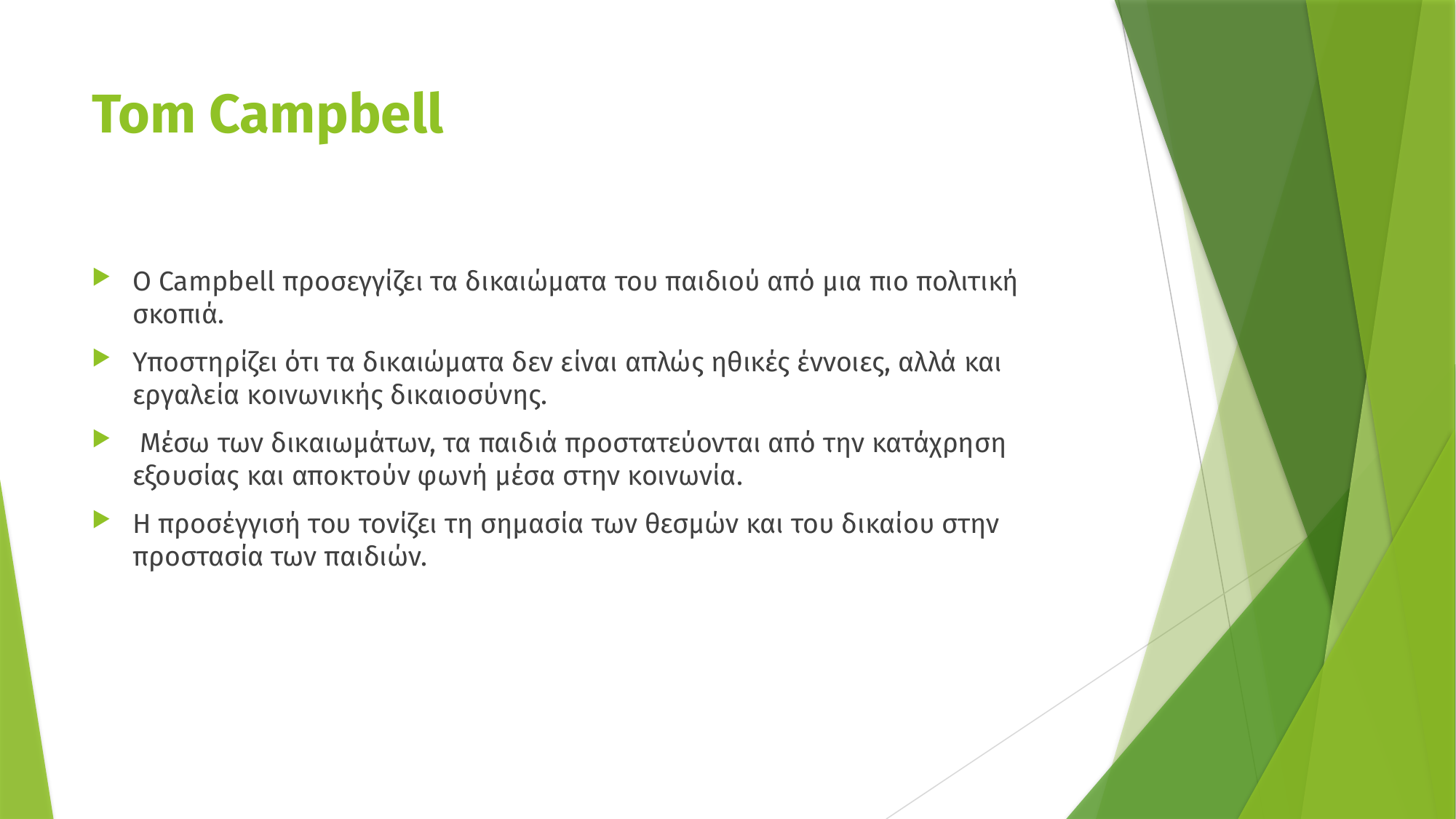

# Tom Campbell
Ο Campbell προσεγγίζει τα δικαιώματα του παιδιού από μια πιο πολιτική σκοπιά.
Υποστηρίζει ότι τα δικαιώματα δεν είναι απλώς ηθικές έννοιες, αλλά και εργαλεία κοινωνικής δικαιοσύνης.
 Μέσω των δικαιωμάτων, τα παιδιά προστατεύονται από την κατάχρηση εξουσίας και αποκτούν φωνή μέσα στην κοινωνία.
Η προσέγγισή του τονίζει τη σημασία των θεσμών και του δικαίου στην προστασία των παιδιών.